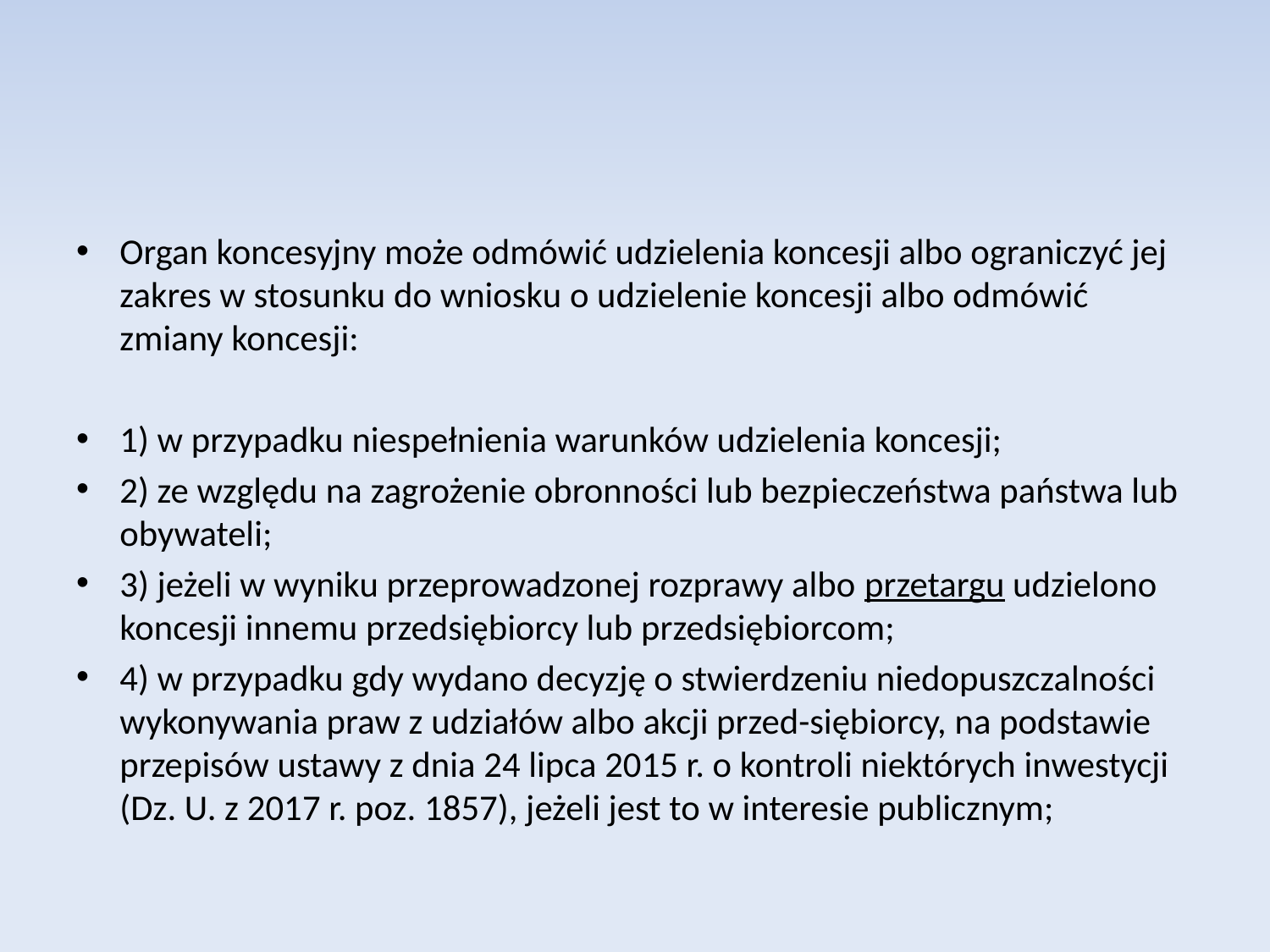

Organ koncesyjny może odmówić udzielenia koncesji albo ograniczyć jej zakres w stosunku do wniosku o udzielenie koncesji albo odmówić zmiany koncesji:

1) w przypadku niespełnienia warunków udzielenia koncesji;
2) ze względu na zagrożenie obronności lub bezpieczeństwa państwa lub obywateli;
3) jeżeli w wyniku przeprowadzonej rozprawy albo przetargu udzielono koncesji innemu przedsiębiorcy lub przedsiębiorcom;
4) w przypadku gdy wydano decyzję o stwierdzeniu niedopuszczalności wykonywania praw z udziałów albo akcji przed-siębiorcy, na podstawie przepisów ustawy z dnia 24 lipca 2015 r. o kontroli niektórych inwestycji (Dz. U. z 2017 r. poz. 1857), jeżeli jest to w interesie publicznym;